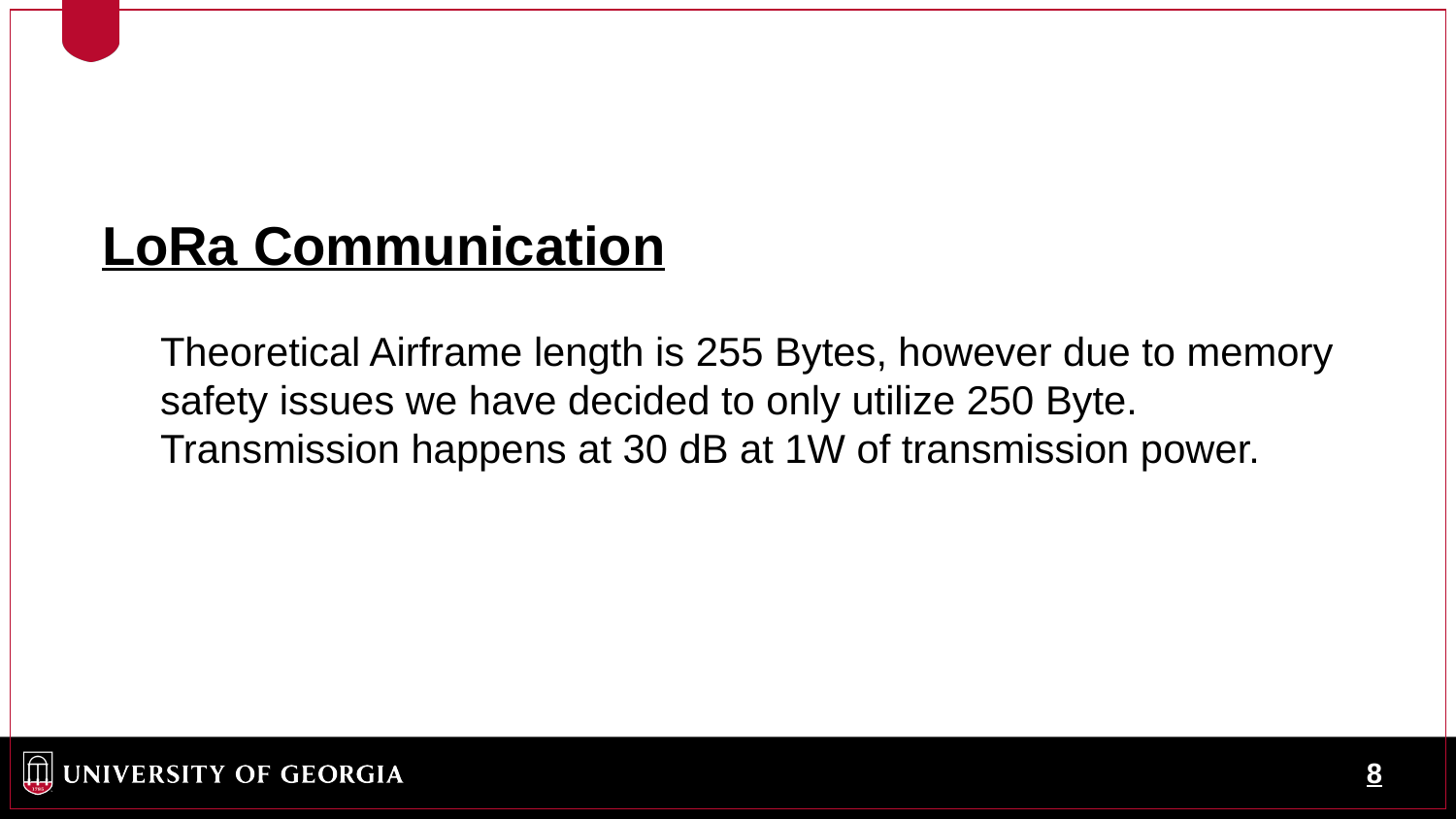

LoRa Communication
Theoretical Airframe length is 255 Bytes, however due to memory safety issues we have decided to only utilize 250 Byte.
Transmission happens at 30 dB at 1W of transmission power.